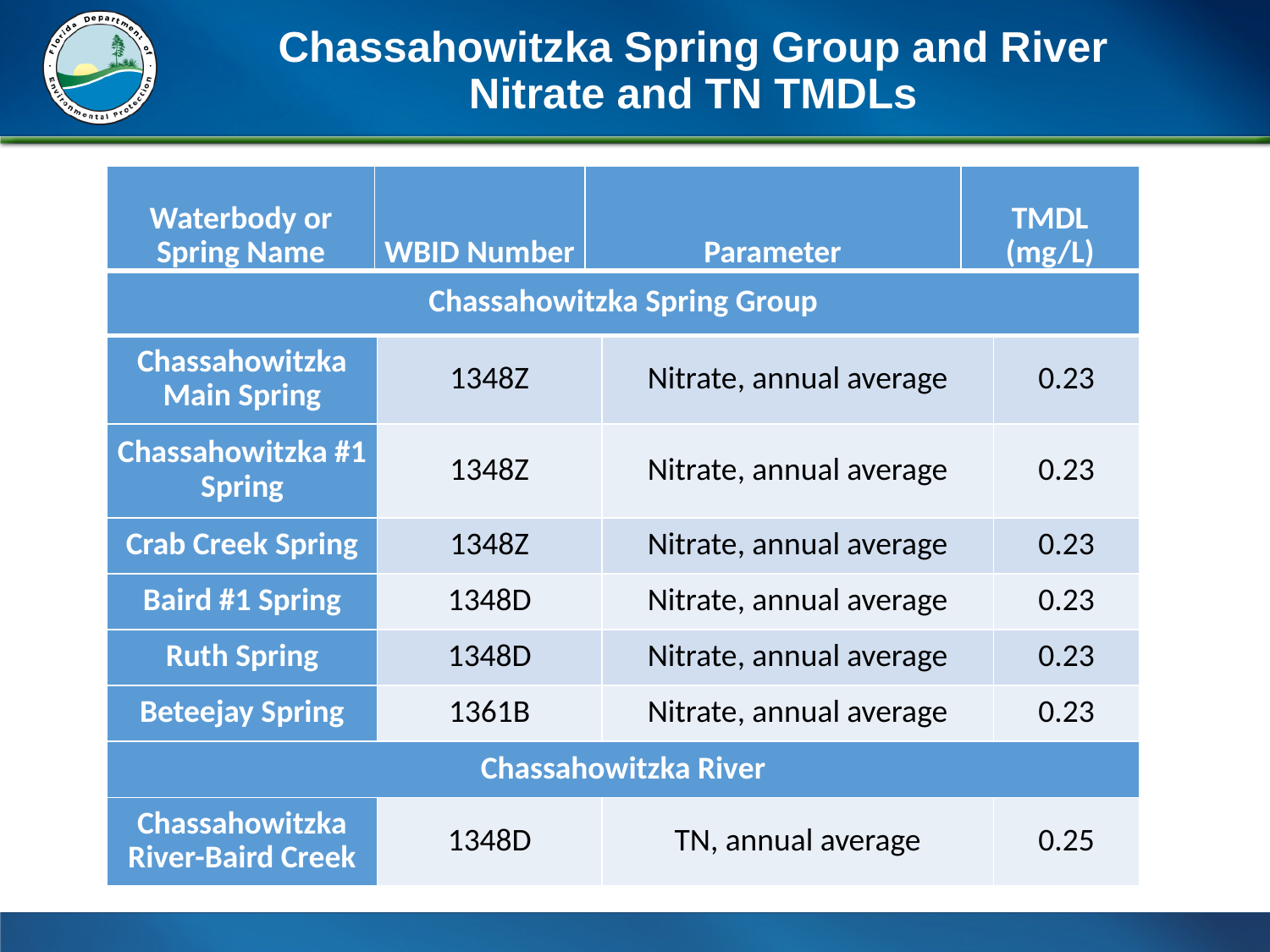

# Chassahowitzka Spring Group and River Nitrate and TN TMDLs
| Waterbody or Spring Name | WBID Number | Parameter | TMDL (mg/L) |
| --- | --- | --- | --- |
| Chassahowitzka Spring Group |  |  |  |
| --- | --- | --- | --- |
| Chassahowitzka Main Spring | 1348Z | Nitrate, annual average | 0.23 |
| Chassahowitzka #1 Spring | 1348Z | Nitrate, annual average | 0.23 |
| Crab Creek Spring | 1348Z | Nitrate, annual average | 0.23 |
| Baird #1 Spring | 1348D | Nitrate, annual average | 0.23 |
| Ruth Spring | 1348D | Nitrate, annual average | 0.23 |
| Beteejay Spring | 1361B | Nitrate, annual average | 0.23 |
| Chassahowitzka River |  |  |  |
| Chassahowitzka River-Baird Creek | 1348D | TN, annual average | 0.25 |